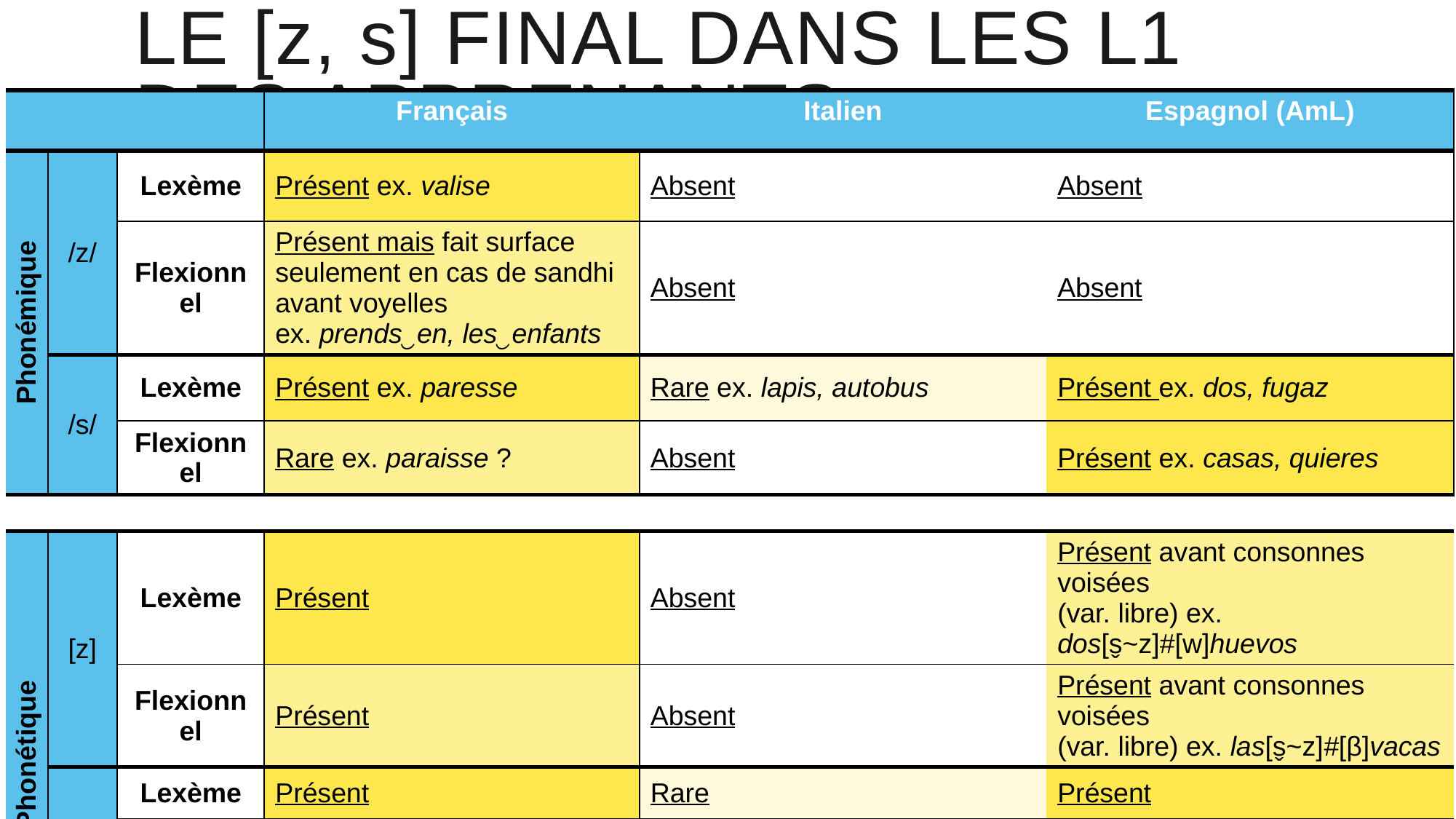

Le [z, s] final dans les L1 des apprenants
|  |  |  | Français | Italien | Espagnol (AmL) |
| --- | --- | --- | --- | --- | --- |
| Phonémique | /z/ | Lexème | Présent ex. valise | Absent | Absent |
|  |  | Flexionnel | Présent mais fait surface seulement en cas de sandhi avant voyelles ex. prends‿en, les‿enfants | Absent | Absent |
|  | /s/ | Lexème | Présent ex. paresse | Rare ex. lapis, autobus | Présent ex. dos, fugaz |
|  |  | Flexionnel | Rare ex. paraisse ? | Absent | Présent ex. casas, quieres |
|  |  |  | Français | Italien | Espagnol (AmL) |
| --- | --- | --- | --- | --- | --- |
| Phonémique | /z/ | Lexème | Présent ex. valise | Absent | Absent |
|  |  | Flexionnel | Présent mais fait surface seulement en cas de sandhi avant voyelles ex. prends‿en, les‿enfants | Absent | Absent |
|  | /s/ | Lexème | Présent ex. paresse | Rare ex. lapis, autobus | Présent ex. dos, fugaz |
|  |  | Flexionnel | Rare ex. paraisse ? | Absent | Présent ex. casas, quieres |
| Phonétique | [z] | Lexème | Présent | Absent | Présent avant consonnes voisées (var. libre) ex. dos[s̬~z]#[w]huevos |
| --- | --- | --- | --- | --- | --- |
|  |  | Flexionnel | Présent | Absent | Présent avant consonnes voisées (var. libre) ex. las[s̬~z]#[β]vacas |
|  | [s] | Lexème | Présent | Rare | Présent |
|  |  | Flexionnel | Présent | Absent | Présent |
| Phonétique | [z] | Lexème | Présent | Absent | Présent avant consonnes voisées (var. libre) ex. dos[s̬~z]#[w]huevos |
| --- | --- | --- | --- | --- | --- |
|  |  | Flexionnel | Présent | Absent | Présent avant consonnes voisées (var. libre) ex. las[s̬~z]#[β]vacas |
|  | [s] | Lexème | Présent | Rare | Présent |
|  |  | Flexionnel | Présent | Absent | Présent |